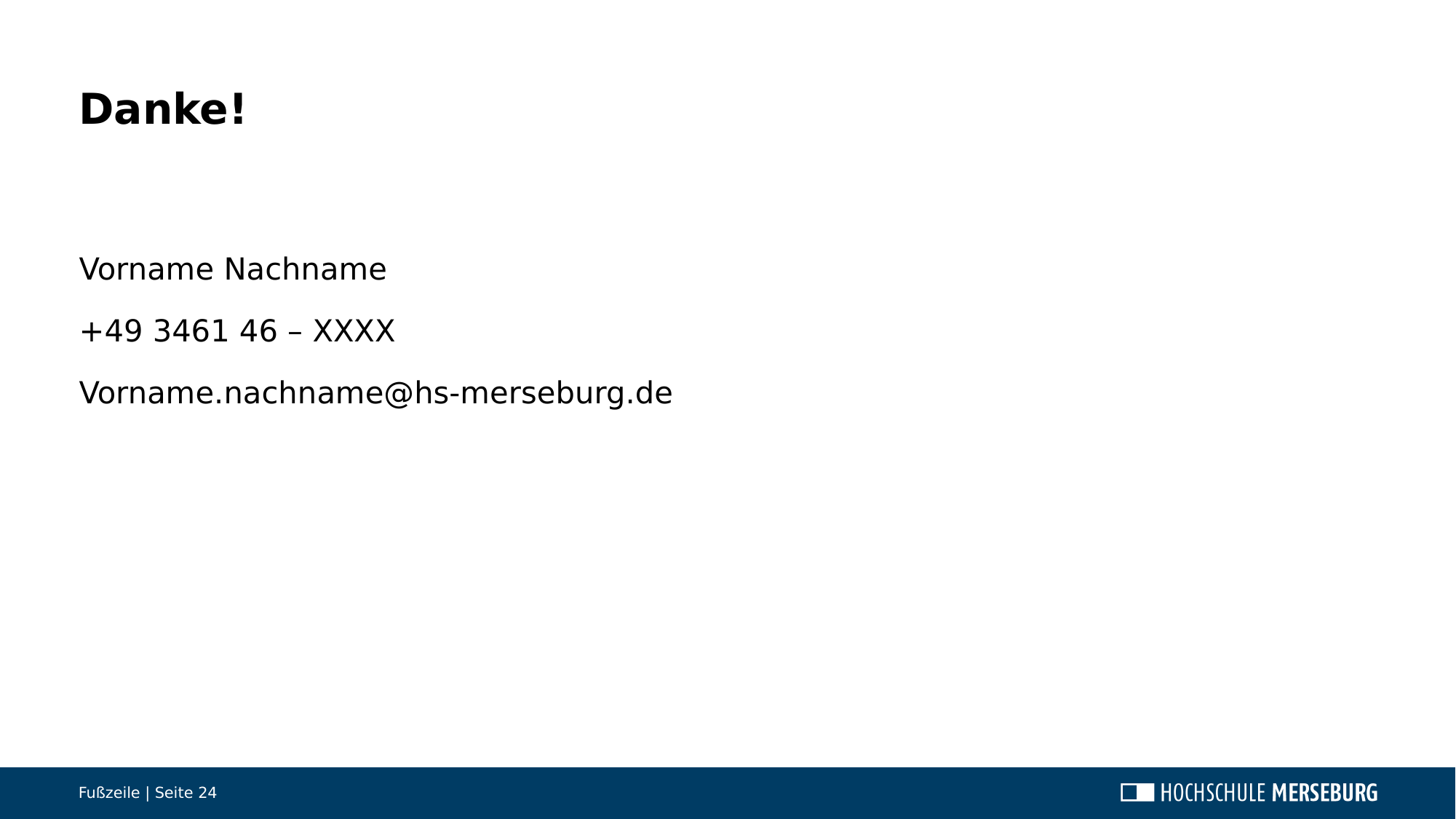

Danke!
Vorname Nachname
+49 3461 46 – XXXX
Vorname.nachname@hs-merseburg.de